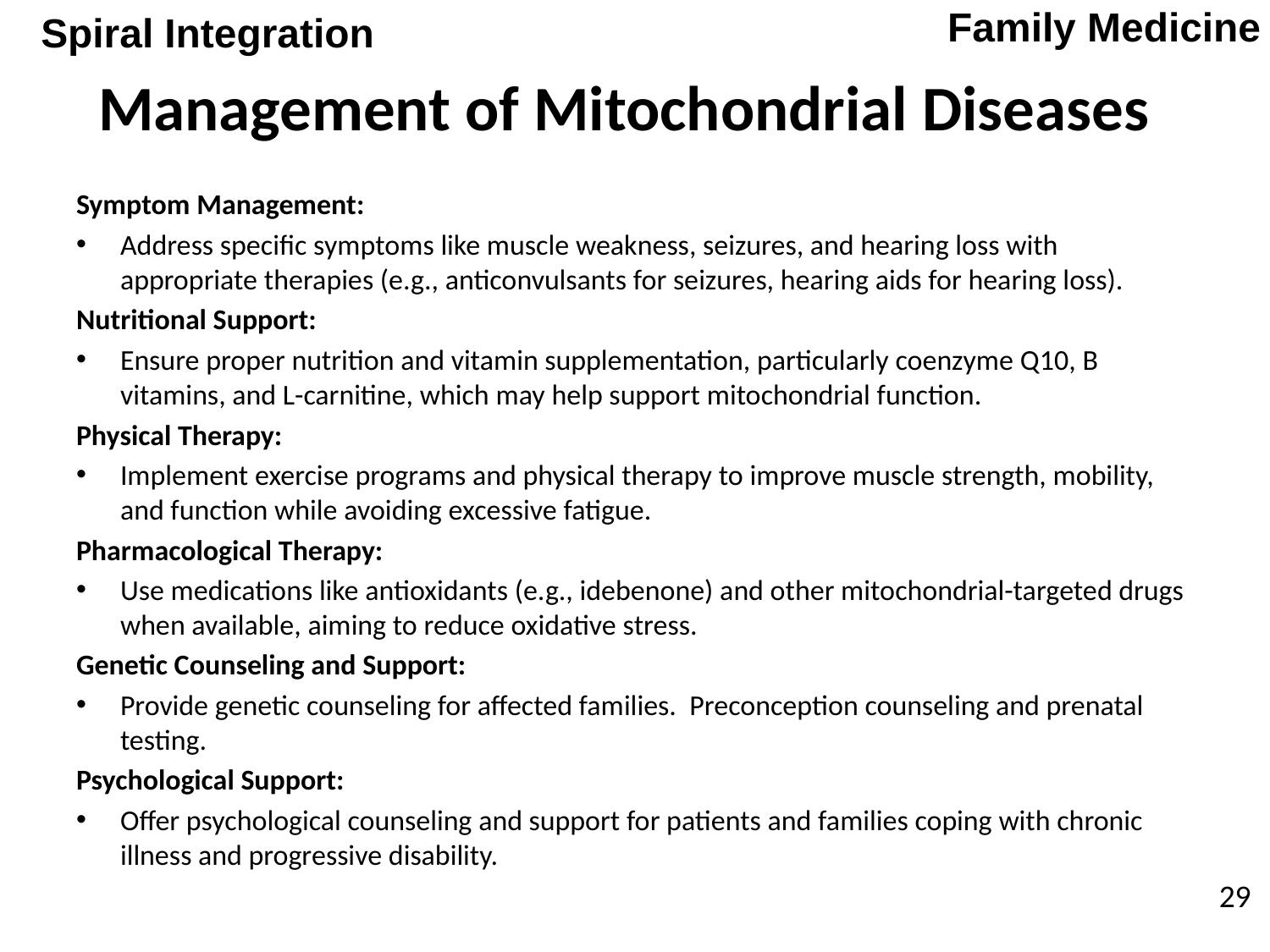

Family Medicine
Spiral Integration
Management of Mitochondrial Diseases
Symptom Management:
Address specific symptoms like muscle weakness, seizures, and hearing loss with appropriate therapies (e.g., anticonvulsants for seizures, hearing aids for hearing loss).
Nutritional Support:
Ensure proper nutrition and vitamin supplementation, particularly coenzyme Q10, B vitamins, and L-carnitine, which may help support mitochondrial function.
Physical Therapy:
Implement exercise programs and physical therapy to improve muscle strength, mobility, and function while avoiding excessive fatigue.
Pharmacological Therapy:
Use medications like antioxidants (e.g., idebenone) and other mitochondrial-targeted drugs when available, aiming to reduce oxidative stress.
Genetic Counseling and Support:
Provide genetic counseling for affected families.  Preconception counseling and prenatal testing.
Psychological Support:
Offer psychological counseling and support for patients and families coping with chronic illness and progressive disability.

29